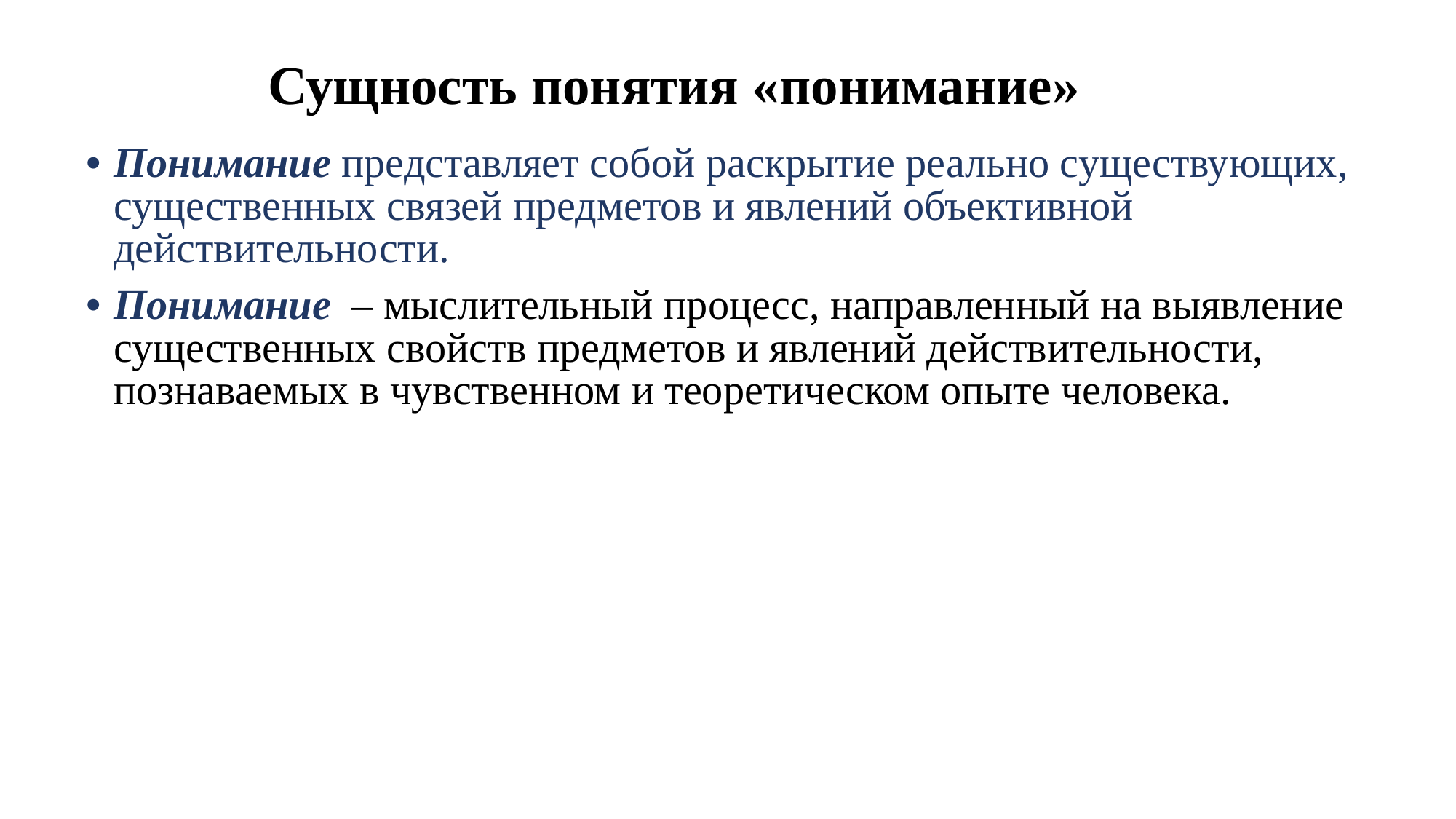

Сущность понятия «понимание»
Понимание представляет собой раскрытие реально существующих, существенных связей предметов и явлений объективной действительности.
Понимание  – мыслительный процесс, направленный на выявление существенных свойств предметов и явлений действительности, познаваемых в чувственном и теоретическом опыте человека.